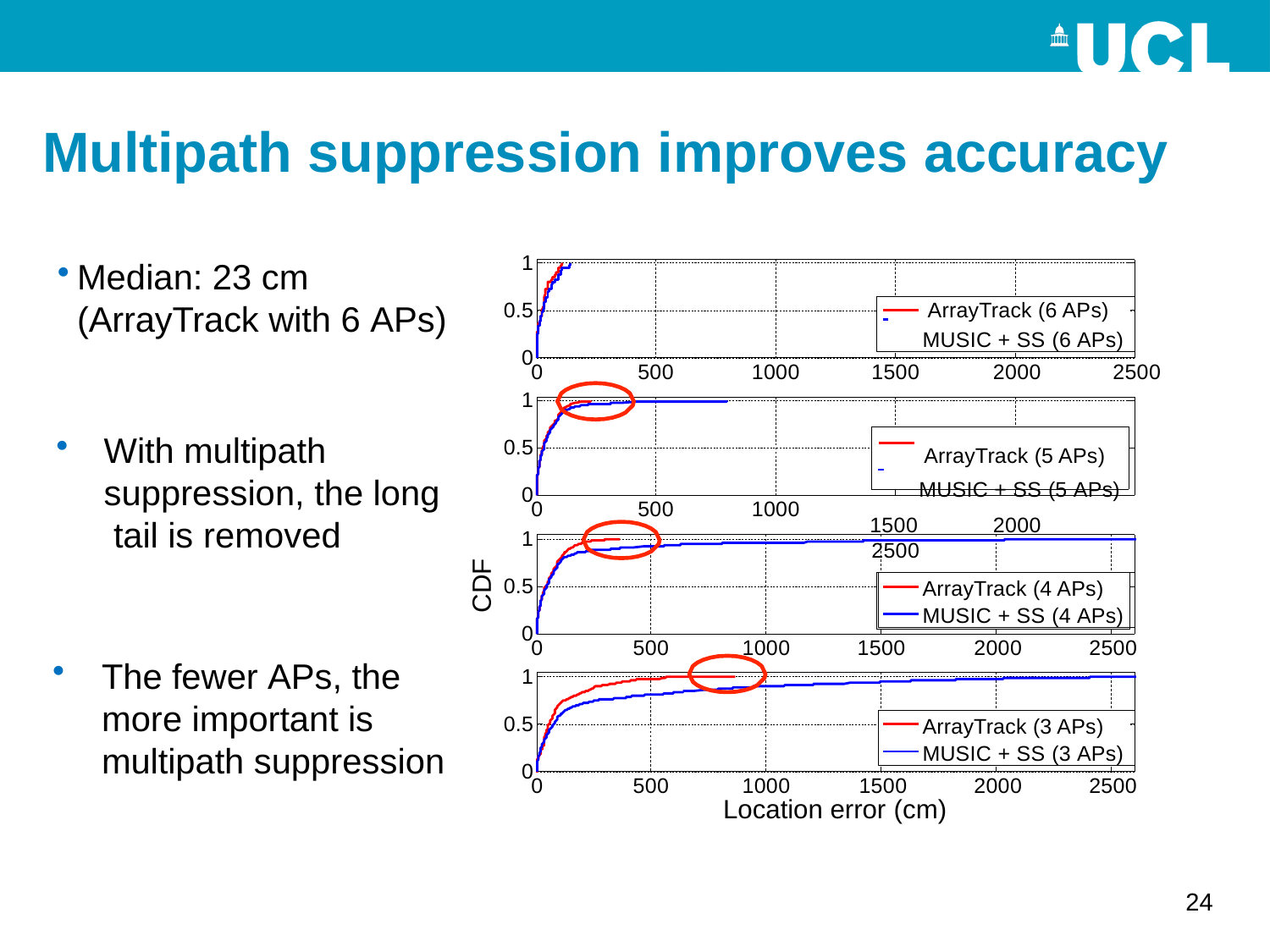

# Multipath suppression improves accuracy
1
Median: 23 cm  (ArrayTrack with 6 APs)

0.5
 	 ArrayTrack (6 APs)  MUSIC + SS (6 APs)

0

0
500
1000
1500	2000	2500

1

 	 ArrayTrack (5 APs)  MUSIC + SS (5 APs)
1500	2000	2500
With multipath  suppression, the long  tail is removed

0.5

0

0
500
1000

1

CDF
0.5

ArrayTrack (4 APs)  MUSIC + SS (4 APs)

0

0
500
1000
1500	2000	2500

The fewer APs, the  more important is  multipath suppression

1

0.5
ArrayTrack (3 APs)  MUSIC + SS (3 APs)

0

0
500
1000	1500	2000	2500

Location error (cm)
24